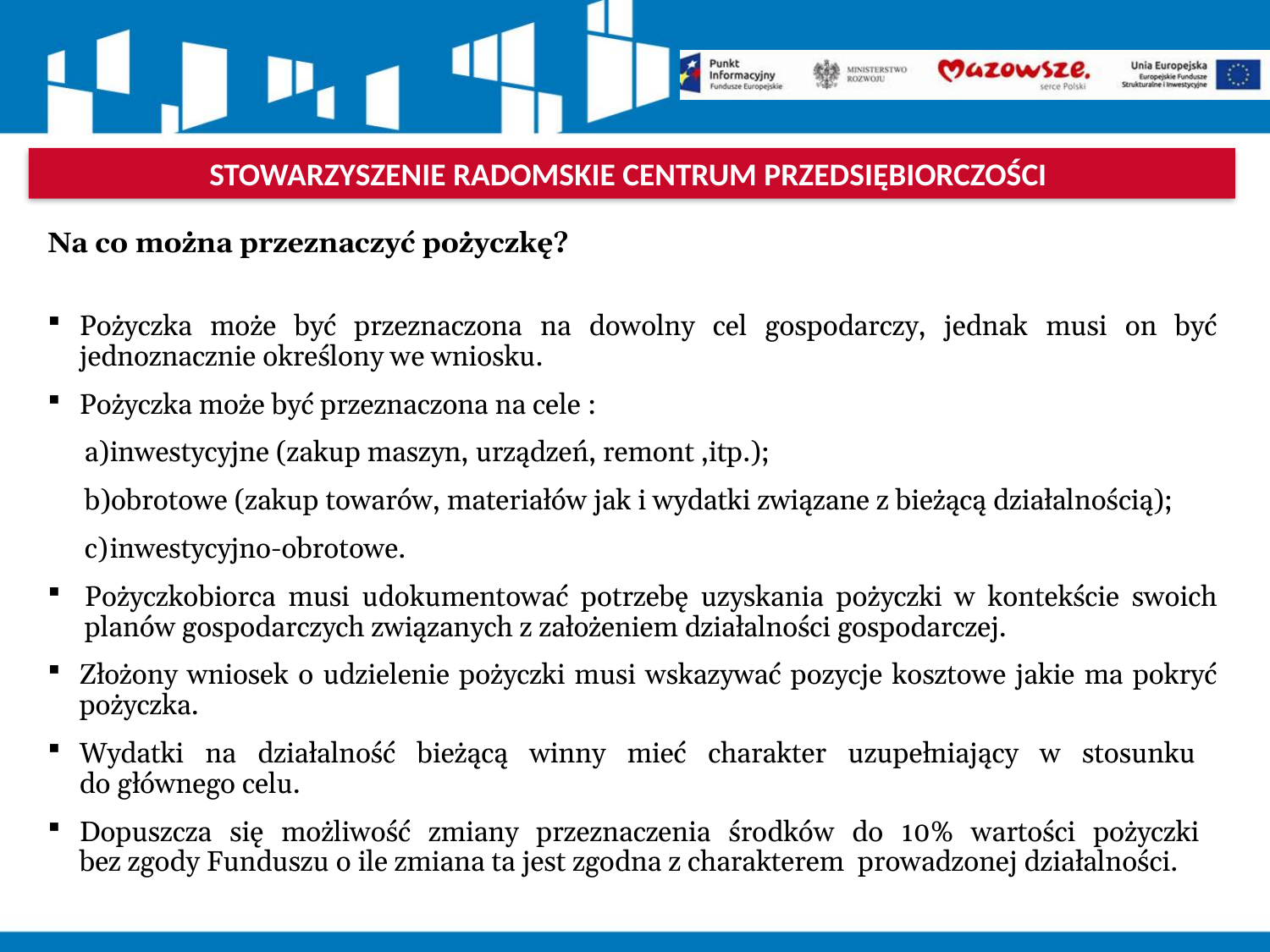

STOWARZYSZENIE RADOMSKIE CENTRUM PRZEDSIĘBIORCZOŚCI
Na co można przeznaczyć pożyczkę?

Pożyczka może być przeznaczona na dowolny cel gospodarczy, jednak musi on być jednoznacznie określony we wniosku.
Pożyczka może być przeznaczona na cele :
inwestycyjne (zakup maszyn, urządzeń, remont ,itp.);
obrotowe (zakup towarów, materiałów jak i wydatki związane z bieżącą działalnością);
inwestycyjno-obrotowe.
Pożyczkobiorca musi udokumentować potrzebę uzyskania pożyczki w kontekście swoich planów gospodarczych związanych z założeniem działalności gospodarczej.
Złożony wniosek o udzielenie pożyczki musi wskazywać pozycje kosztowe jakie ma pokryć pożyczka.
Wydatki na działalność bieżącą winny mieć charakter uzupełniający w stosunku
do głównego celu.
Dopuszcza się możliwość zmiany przeznaczenia środków do 10% wartości pożyczki
bez zgody Funduszu o ile zmiana ta jest zgodna z charakterem  prowadzonej działalności.